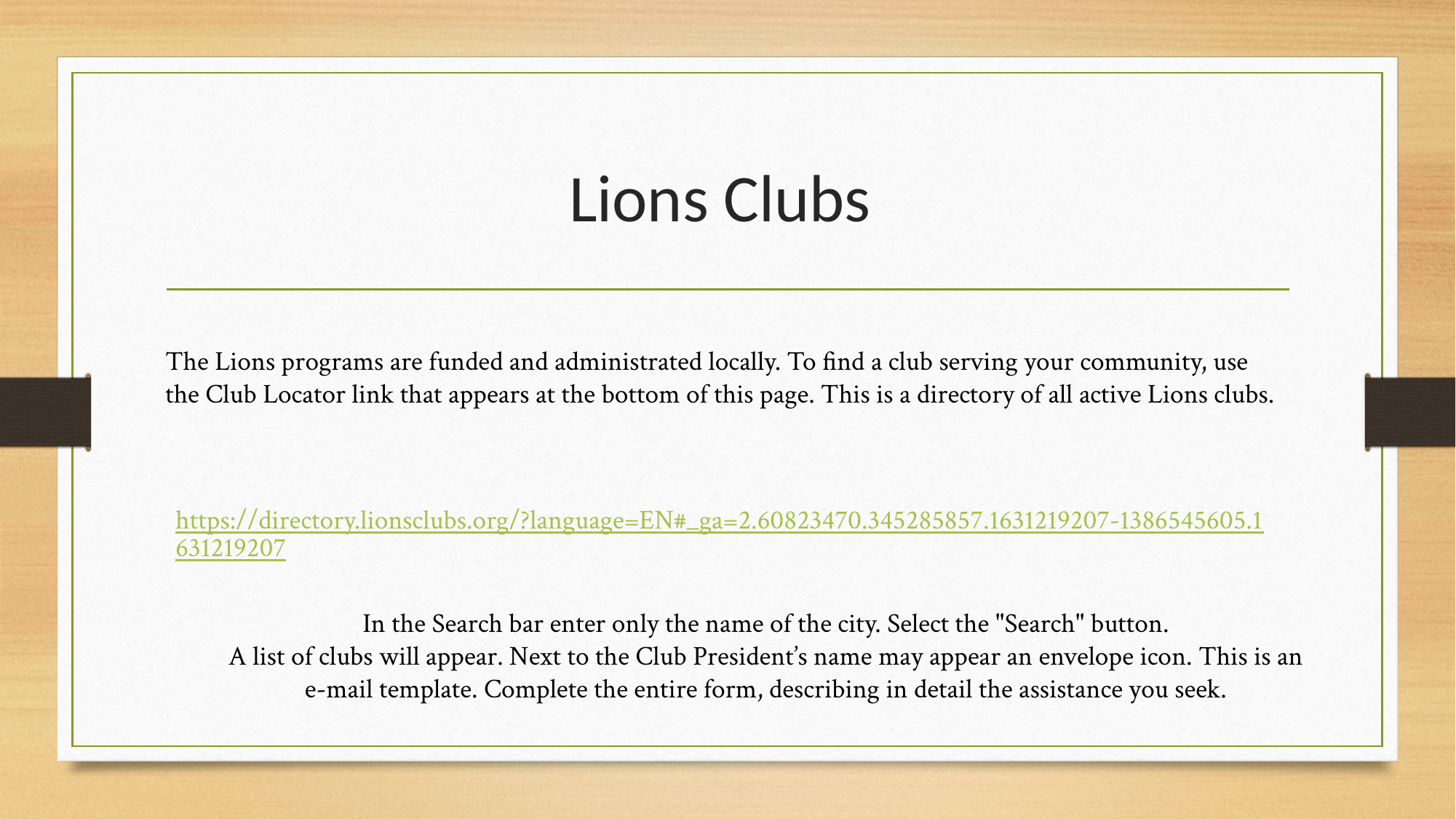

# Lions Clubs
The Lions programs are funded and administrated locally. To find a club serving your community, use the Club Locator link that appears at the bottom of this page. This is a directory of all active Lions clubs.
https://directory.lionsclubs.org/?language=EN#_ga=2.60823470.345285857.1631219207-1386545605.1631219207
In the Search bar enter only the name of the city. Select the "Search" button.
A list of clubs will appear. Next to the Club President’s name may appear an envelope icon. This is an e-mail template. Complete the entire form, describing in detail the assistance you seek.